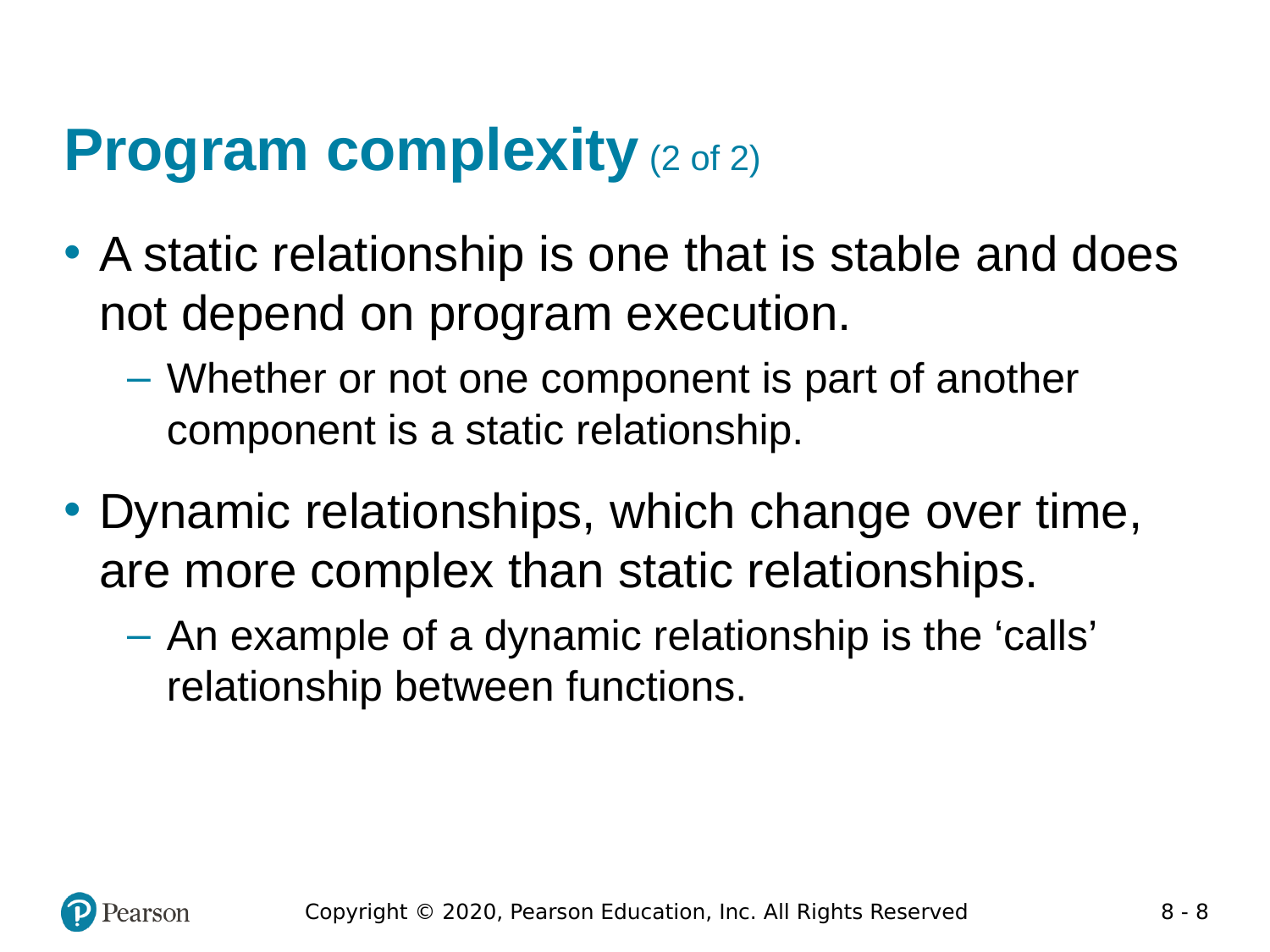

# Program complexity (2 of 2)
A static relationship is one that is stable and does not depend on program execution.
Whether or not one component is part of another component is a static relationship.
Dynamic relationships, which change over time, are more complex than static relationships.
An example of a dynamic relationship is the ‘calls’ relationship between functions.